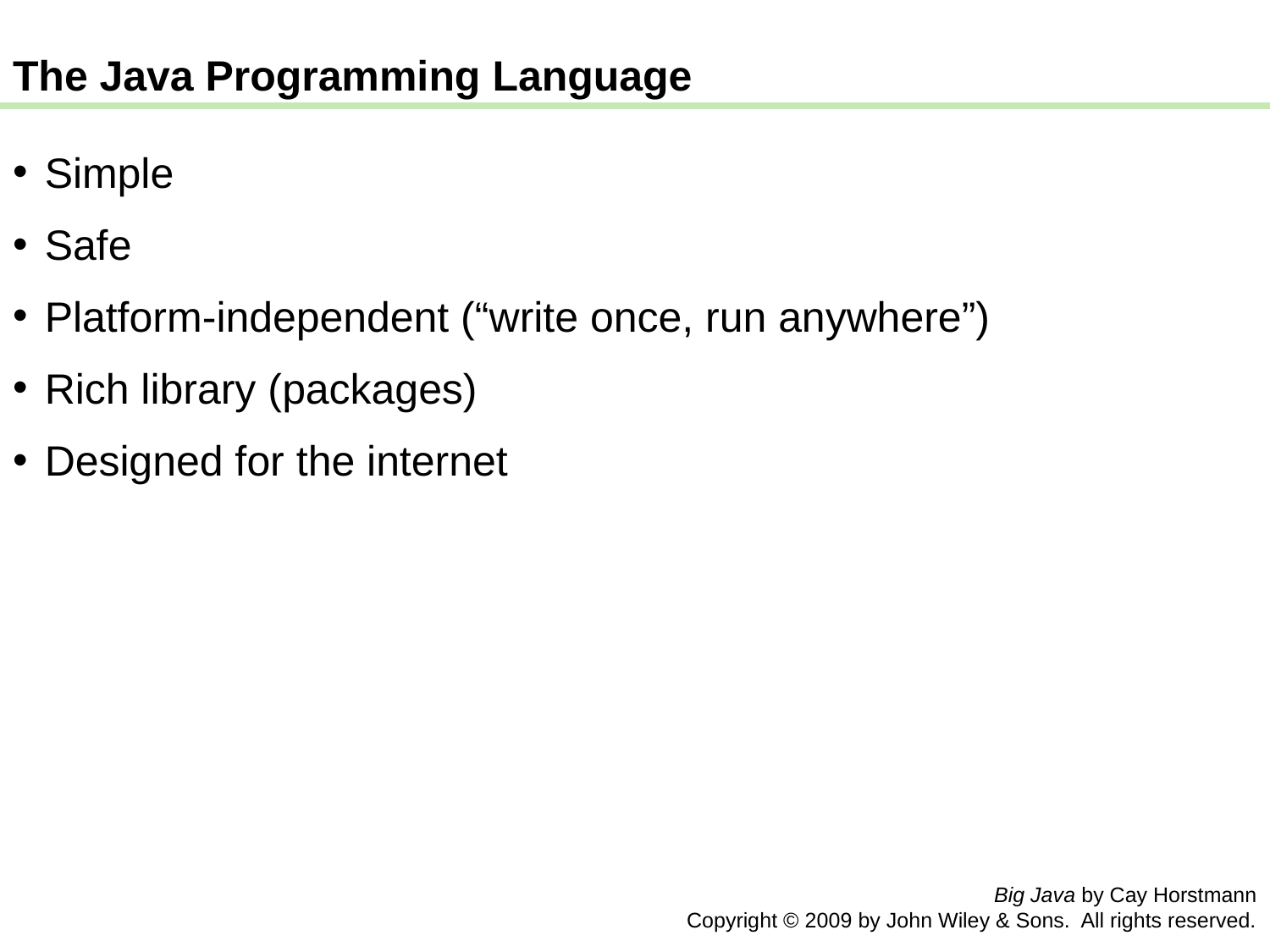

The Java Programming Language
Simple
Safe
Platform-independent (“write once, run anywhere”)
Rich library (packages)
Designed for the internet
Big Java by Cay Horstmann
Copyright © 2009 by John Wiley & Sons.  All rights reserved.